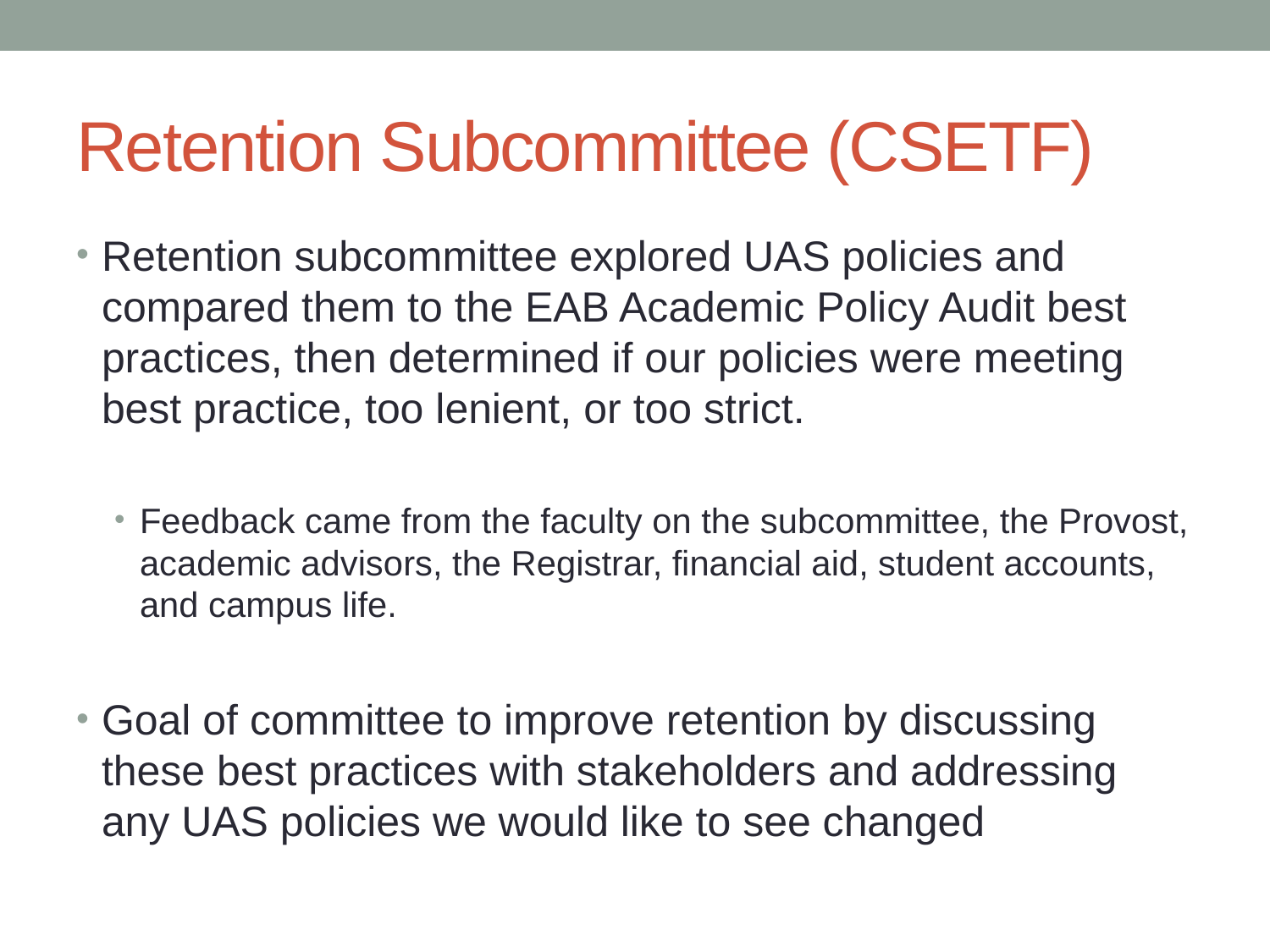

# Retention Subcommittee (CSETF)
Retention subcommittee explored UAS policies and compared them to the EAB Academic Policy Audit best practices, then determined if our policies were meeting best practice, too lenient, or too strict.

Feedback came from the faculty on the subcommittee, the Provost, academic advisors, the Registrar, financial aid, student accounts, and campus life.

Goal of committee to improve retention by discussing these best practices with stakeholders and addressing any UAS policies we would like to see changed